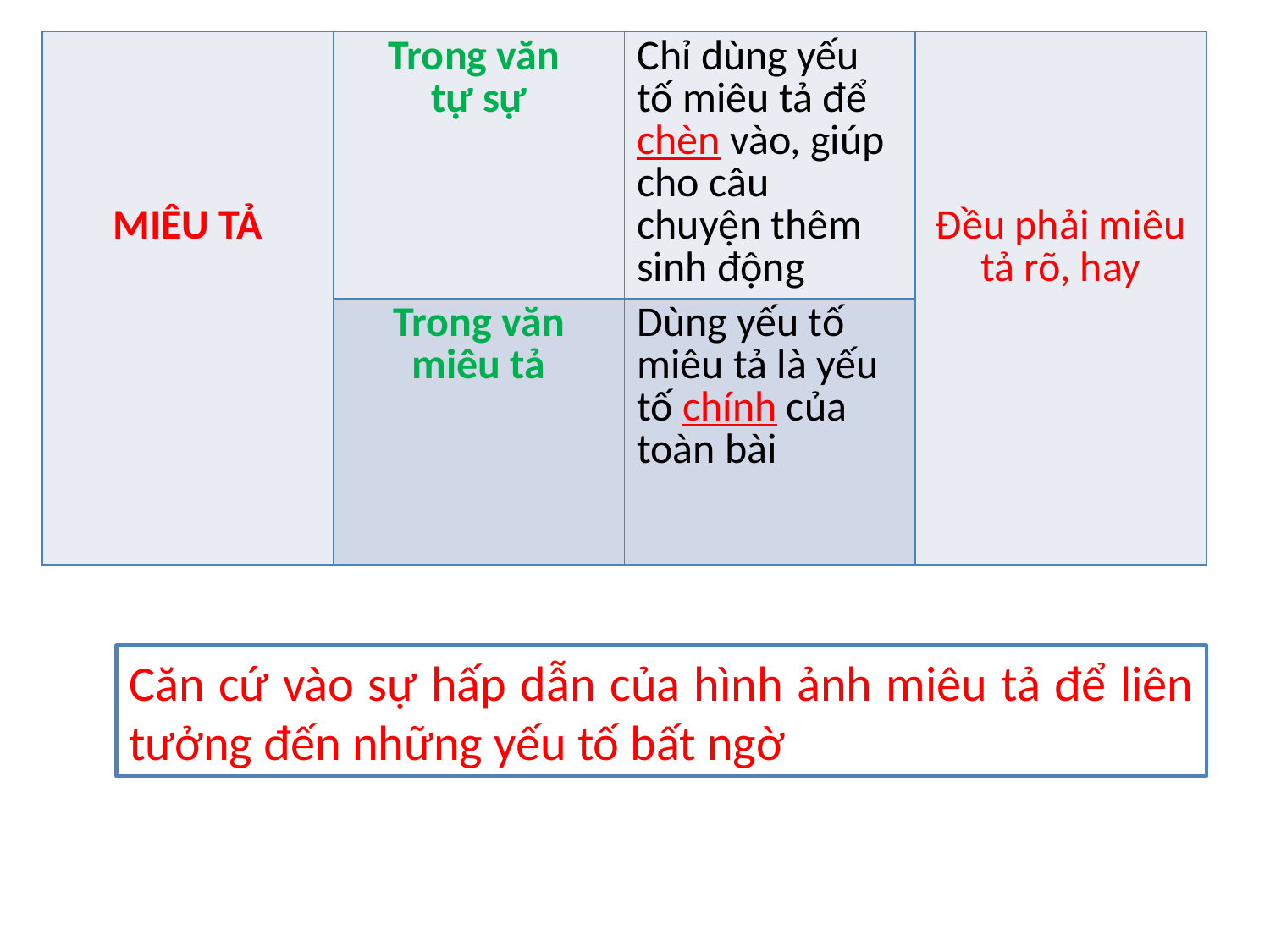

| MIÊU TẢ | Trong văn tự sự | Chỉ dùng yếu tố miêu tả để chèn vào, giúp cho câu chuyện thêm sinh động | Đều phải miêu tả rõ, hay |
| --- | --- | --- | --- |
|  | Trong văn miêu tả | Dùng yếu tố miêu tả là yếu tố chính của toàn bài |  |
Căn cứ vào sự hấp dẫn của hình ảnh miêu tả để liên tưởng đến những yếu tố bất ngờ